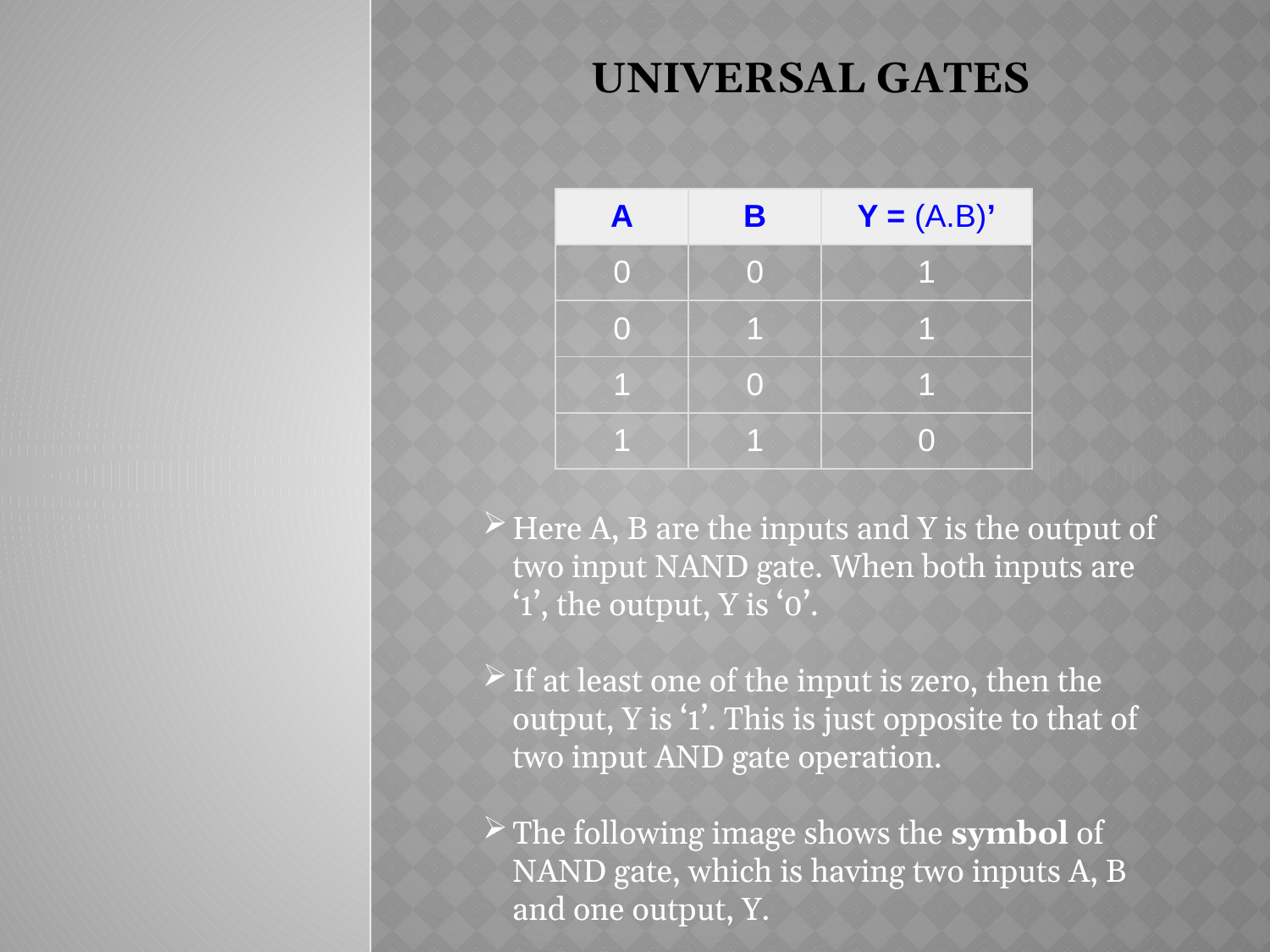

Here A, B are the inputs and Y is the output of two input NAND gate. When both inputs are ‘1’, the output, Y is ‘0’.

If at least one of the input is zero, then the output, Y is ‘1’. This is just opposite to that of two input AND gate operation.

The following image shows the symbol of NAND gate, which is having two inputs A, B and one output, Y.

| A | B | Y = (A.B)’ |
| --- | --- | --- |
| 0 | 0 | 1 |
| 0 | 1 | 1 |
| 1 | 0 | 1 |
| 1 | 1 | 0 |

# Universal Gates